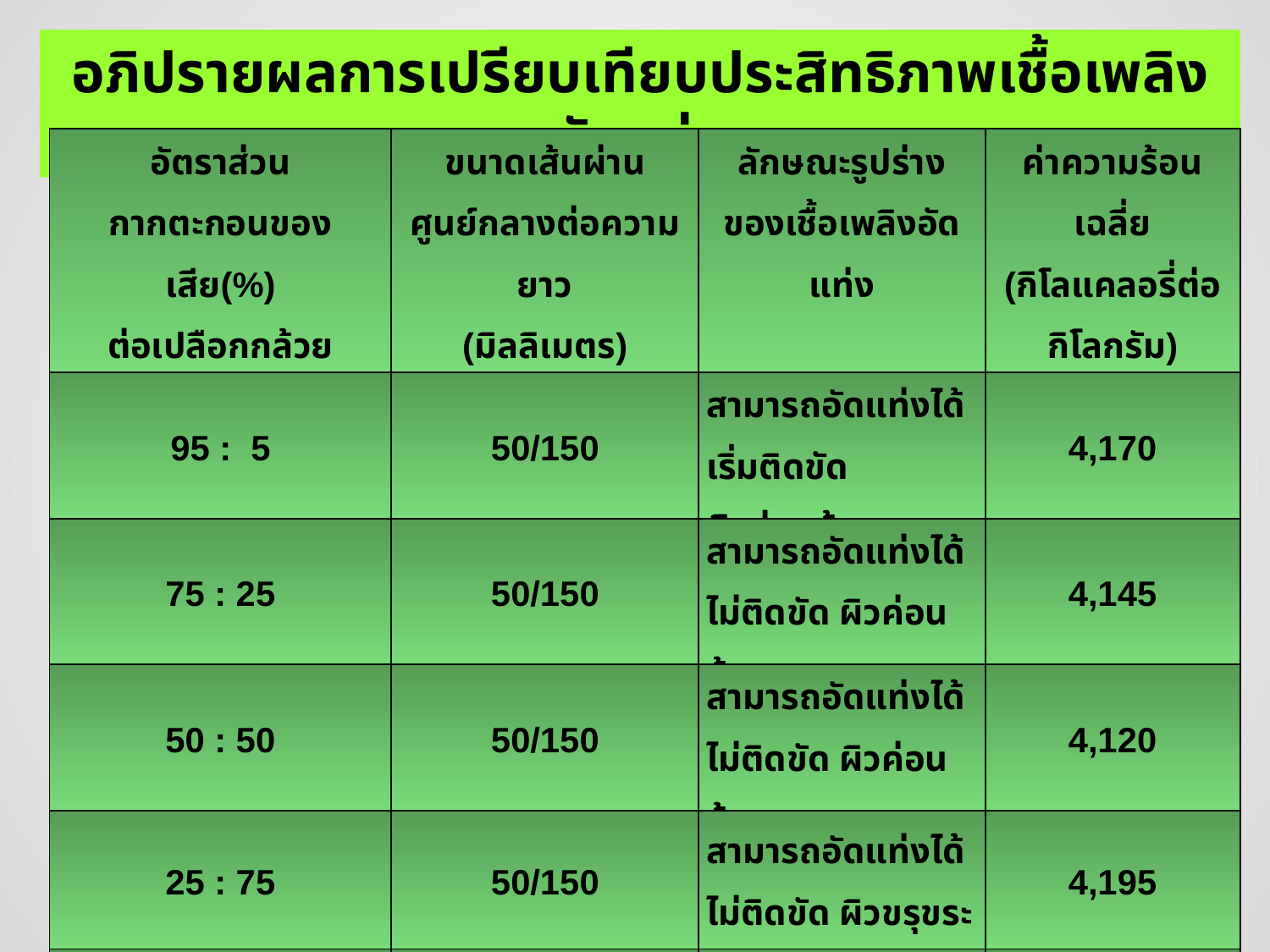

อภิปรายผลการเปรียบเทียบประสิทธิภาพเชื้อเพลิงอัดแท่ง
| อัตราส่วน กากตะกอนของเสีย(%) ต่อเปลือกกล้วยน้ำว้า(%) | ขนาดเส้นผ่านศูนย์กลางต่อความยาว (มิลลิเมตร) | ลักษณะรูปร่าง ของเชื้อเพลิงอัดแท่ง | ค่าความร้อนเฉลี่ย (กิโลแคลอรี่ต่อกิโลกรัม) |
| --- | --- | --- | --- |
| 95 : 5 | 50/150 | สามารถอัดแท่งได้ เริ่มติดขัด ผิวค่อนข้างขรุขระ | 4,170 |
| 75 : 25 | 50/150 | สามารถอัดแท่งได้ ไม่ติดขัด ผิวค่อนข้างขรุขระ | 4,145 |
| 50 : 50 | 50/150 | สามารถอัดแท่งได้ ไม่ติดขัด ผิวค่อนข้างขรุขระ | 4,120 |
| 25 : 75 | 50/150 | สามารถอัดแท่งได้ ไม่ติดขัด ผิวขรุขระ | 4,195 |
| 5 : 95 | 50/150 | ไม่สามารถอัดแท่ง | 4,150 |